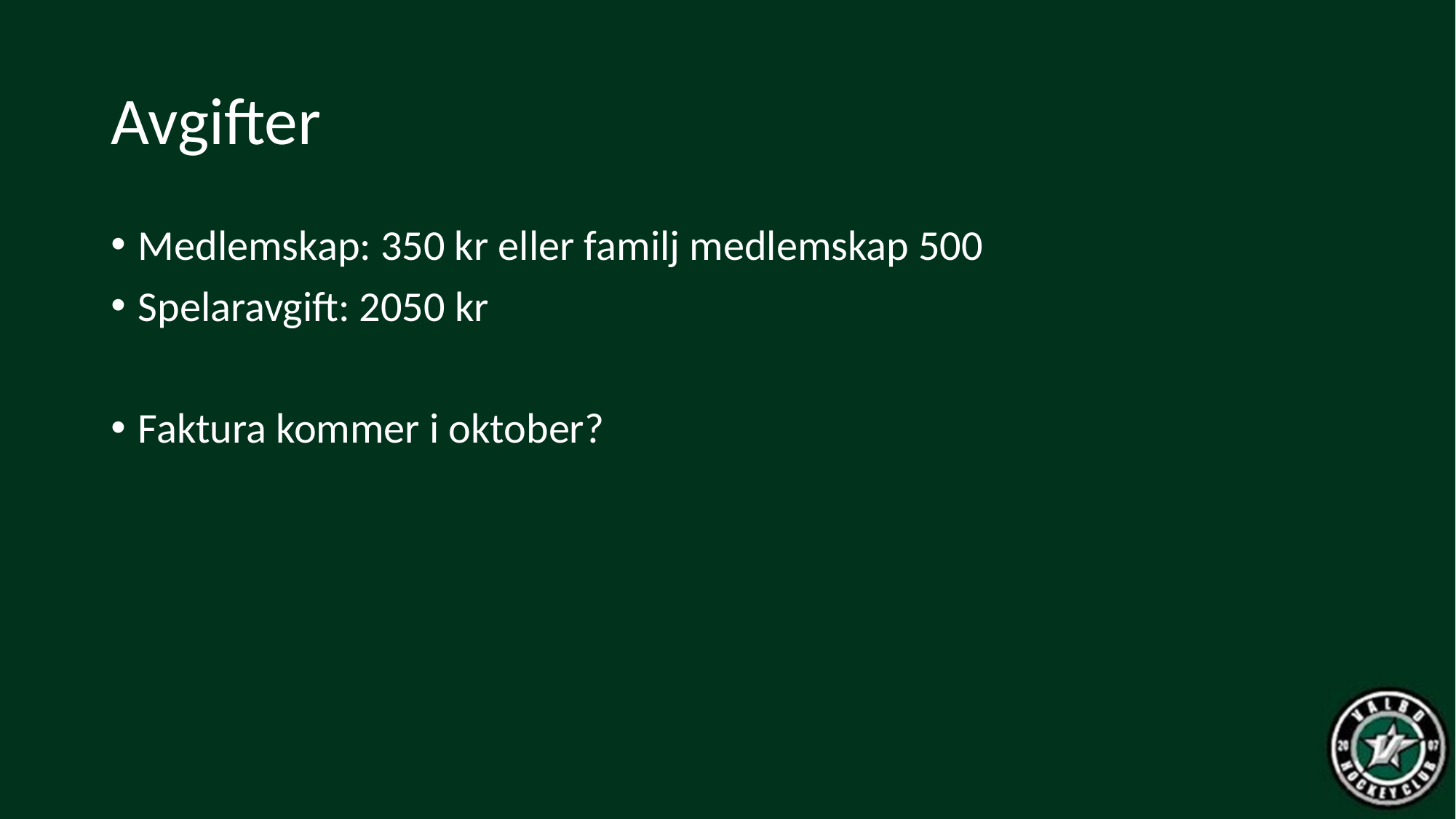

# Avgifter
Medlemskap: 350 kr eller familj medlemskap 500
Spelaravgift: 2050 kr

Faktura kommer i oktober?